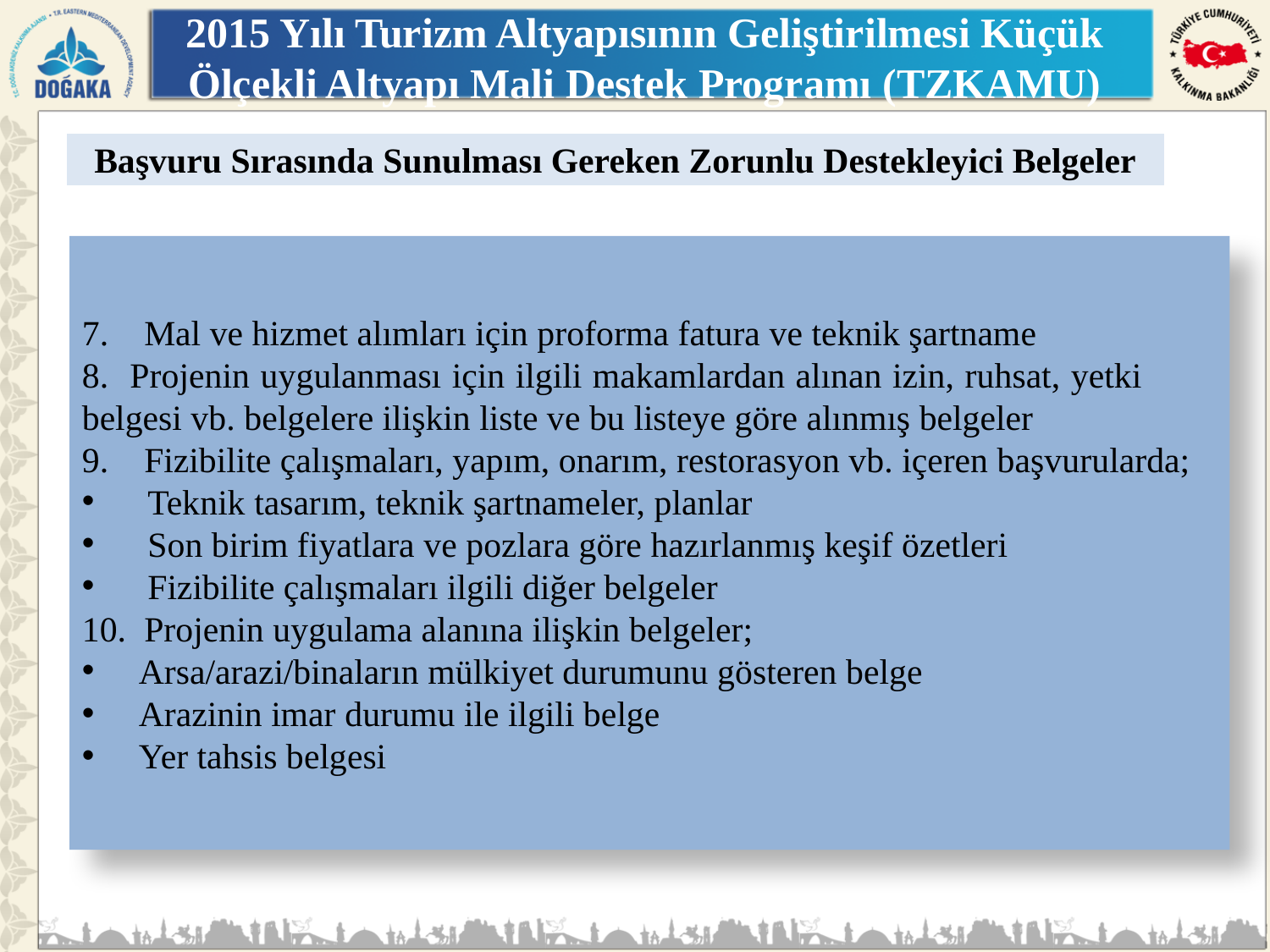

# 2015 Yılı Turizm Altyapısının Geliştirilmesi Küçük Ölçekli Altyapı Mali Destek Programı (TZKAMU)
Başvuru Sırasında Sunulması Gereken Zorunlu Destekleyici Belgeler

7.    Mal ve hizmet alımları için proforma fatura ve teknik şartname
8.  Projenin uygulanması için ilgili makamlardan alınan izin, ruhsat, yetki        belgesi vb. belgelere ilişkin liste ve bu listeye göre alınmış belgeler
9.    Fizibilite çalışmaları, yapım, onarım, restorasyon vb. içeren başvurularda;
  Teknik tasarım, teknik şartnameler, planlar
  Son birim fiyatlara ve pozlara göre hazırlanmış keşif özetleri
  Fizibilite çalışmaları ilgili diğer belgeler
10.  Projenin uygulama alanına ilişkin belgeler;
 Arsa/arazi/binaların mülkiyet durumunu gösteren belge
 Arazinin imar durumu ile ilgili belge
 Yer tahsis belgesi